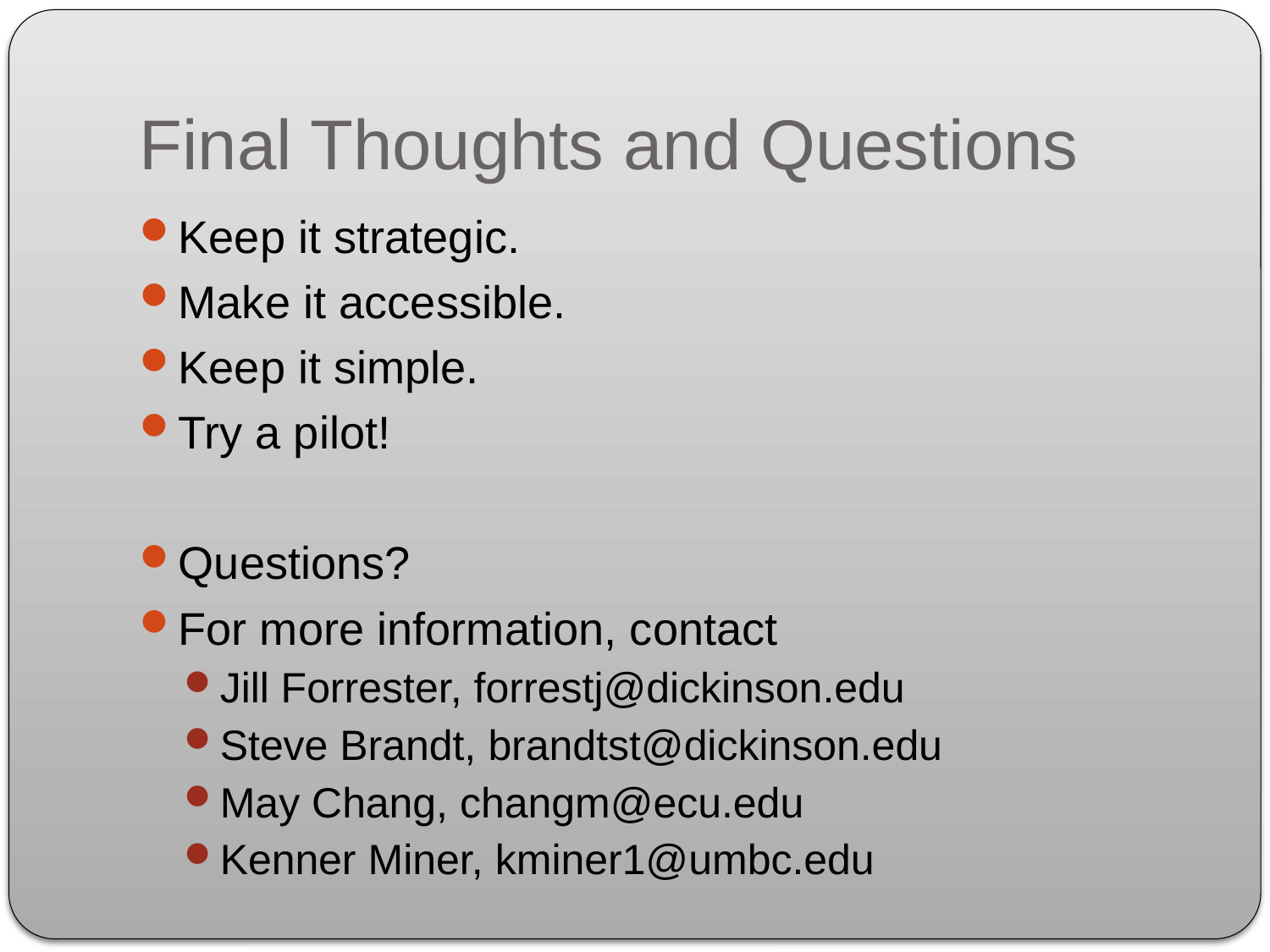

# Final Thoughts and Questions
Keep it strategic.
Make it accessible.
Keep it simple.
Try a pilot!

Questions?
For more information, contact
Jill Forrester, forrestj@dickinson.edu
Steve Brandt, brandtst@dickinson.edu
May Chang, changm@ecu.edu
Kenner Miner, kminer1@umbc.edu